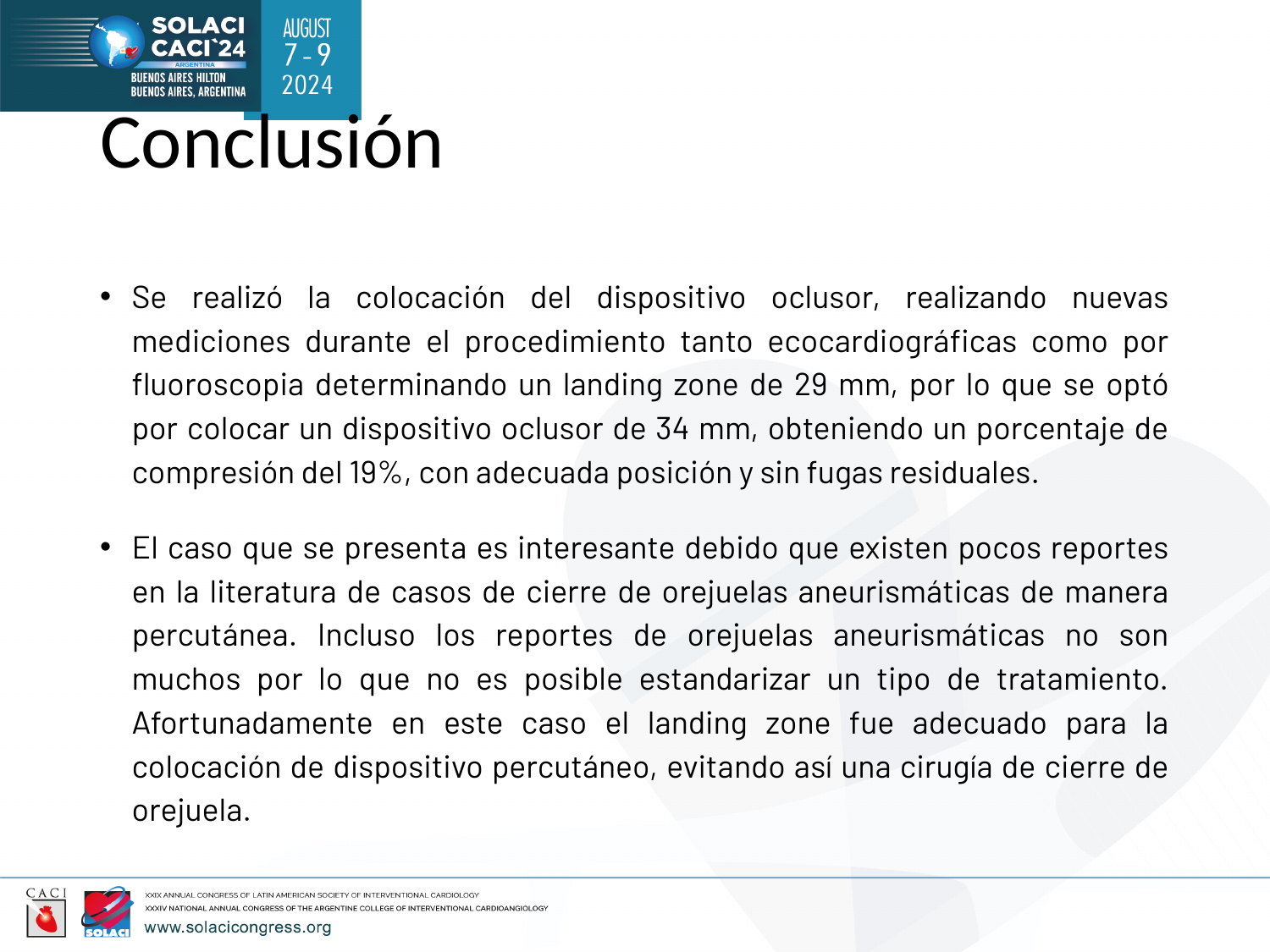

# Conclusión
Se realizó la colocación del dispositivo oclusor, realizando nuevas mediciones durante el procedimiento tanto ecocardiográficas como por fluoroscopia determinando un landing zone de 29 mm, por lo que se optó por colocar un dispositivo oclusor de 34 mm, obteniendo un porcentaje de compresión del 19%, con adecuada posición y sin fugas residuales.
El caso que se presenta es interesante debido que existen pocos reportes en la literatura de casos de cierre de orejuelas aneurismáticas de manera percutánea. Incluso los reportes de orejuelas aneurismáticas no son muchos por lo que no es posible estandarizar un tipo de tratamiento. Afortunadamente en este caso el landing zone fue adecuado para la colocación de dispositivo percutáneo, evitando así una cirugía de cierre de orejuela.